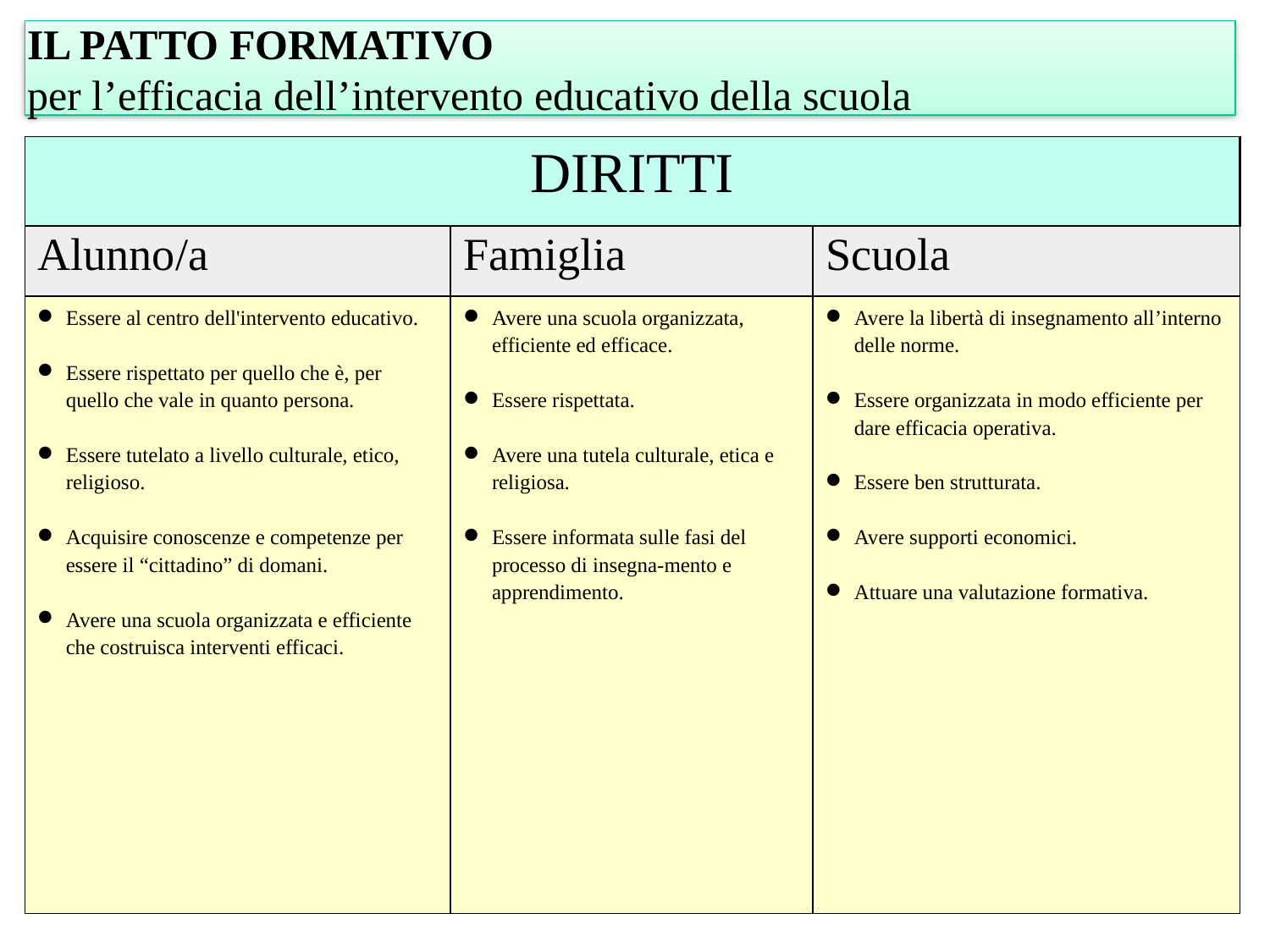

IL PATTO FORMATIVO
per l’efficacia dell’intervento educativo della scuola
| DIRITTI |  |  |
| --- | --- | --- |
| Alunno/a | Famiglia | Scuola |
| Essere al centro dell'intervento educativo. Essere rispettato per quello che è, per quello che vale in quanto persona. Essere tutelato a livello culturale, etico, religioso. Acquisire conoscenze e competenze per essere il “cittadino” di domani. Avere una scuola organizzata e efficiente che costruisca interventi efficaci. | Avere una scuola organizzata, efficiente ed efficace. Essere rispettata. Avere una tutela culturale, etica e religiosa. Essere informata sulle fasi del processo di insegna-mento e apprendimento. | Avere la libertà di insegnamento all’interno delle norme. Essere organizzata in modo efficiente per dare efficacia operativa. Essere ben strutturata. Avere supporti economici. Attuare una valutazione formativa. |